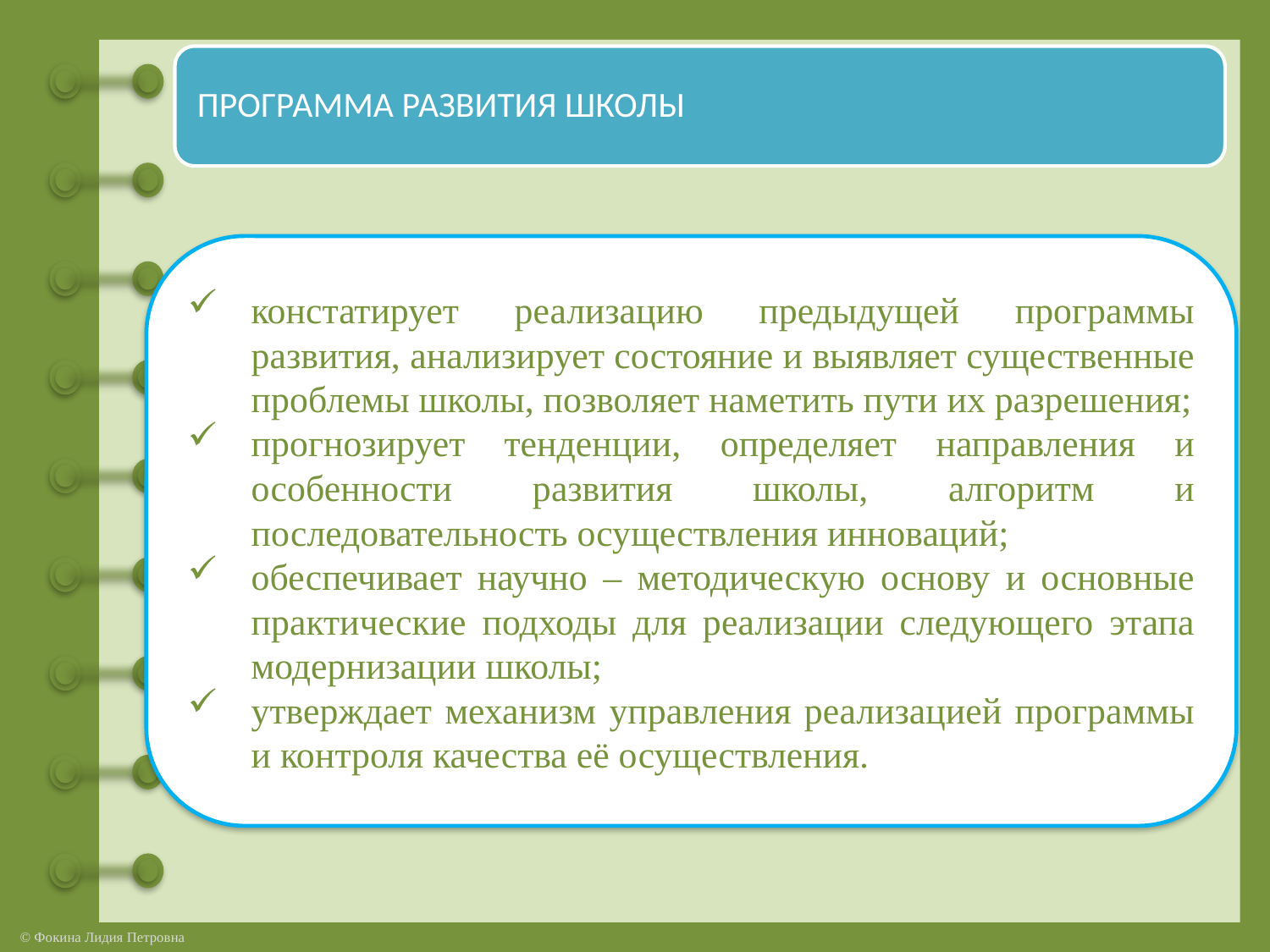

ПРОГРАММА РАЗВИТИЯ ШКОЛЫ
констатирует реализацию предыдущей программы развития, анализирует состояние и выявляет существенные проблемы школы, позволяет наметить пути их разрешения;
прогнозирует тенденции, определяет направления и особенности развития школы, алгоритм и последовательность осуществления инноваций;
обеспечивает научно – методическую основу и основные практические подходы для реализации следующего этапа модернизации школы;
утверждает механизм управления реализацией программы и контроля качества её осуществления.